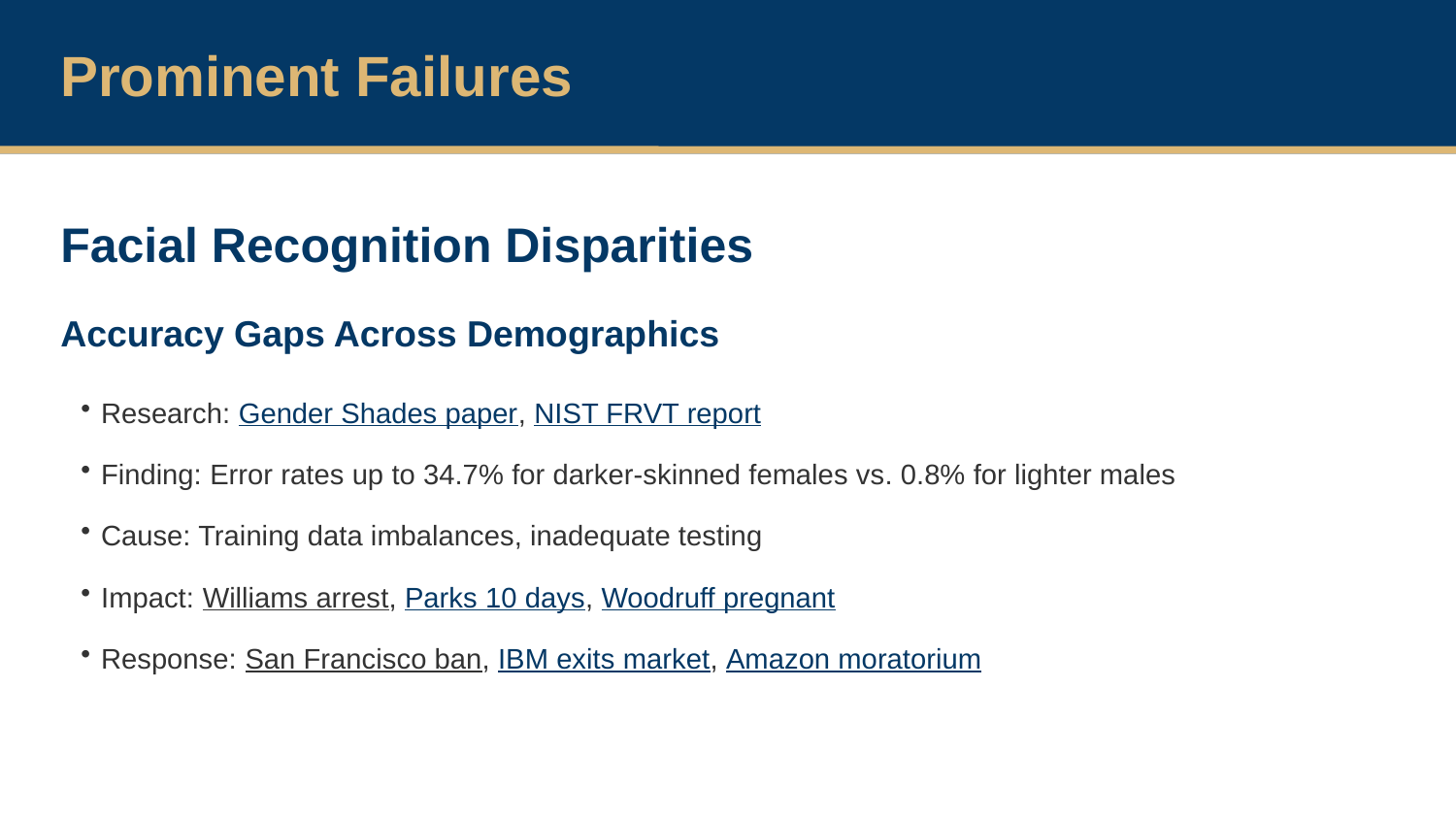

Prominent Failures

Facial Recognition Disparities
Accuracy Gaps Across Demographics
Research: Gender Shades paper, NIST FRVT report
Finding: Error rates up to 34.7% for darker-skinned females vs. 0.8% for lighter males
Cause: Training data imbalances, inadequate testing
Impact: Williams arrest, Parks 10 days, Woodruff pregnant
Response: San Francisco ban, IBM exits market, Amazon moratorium